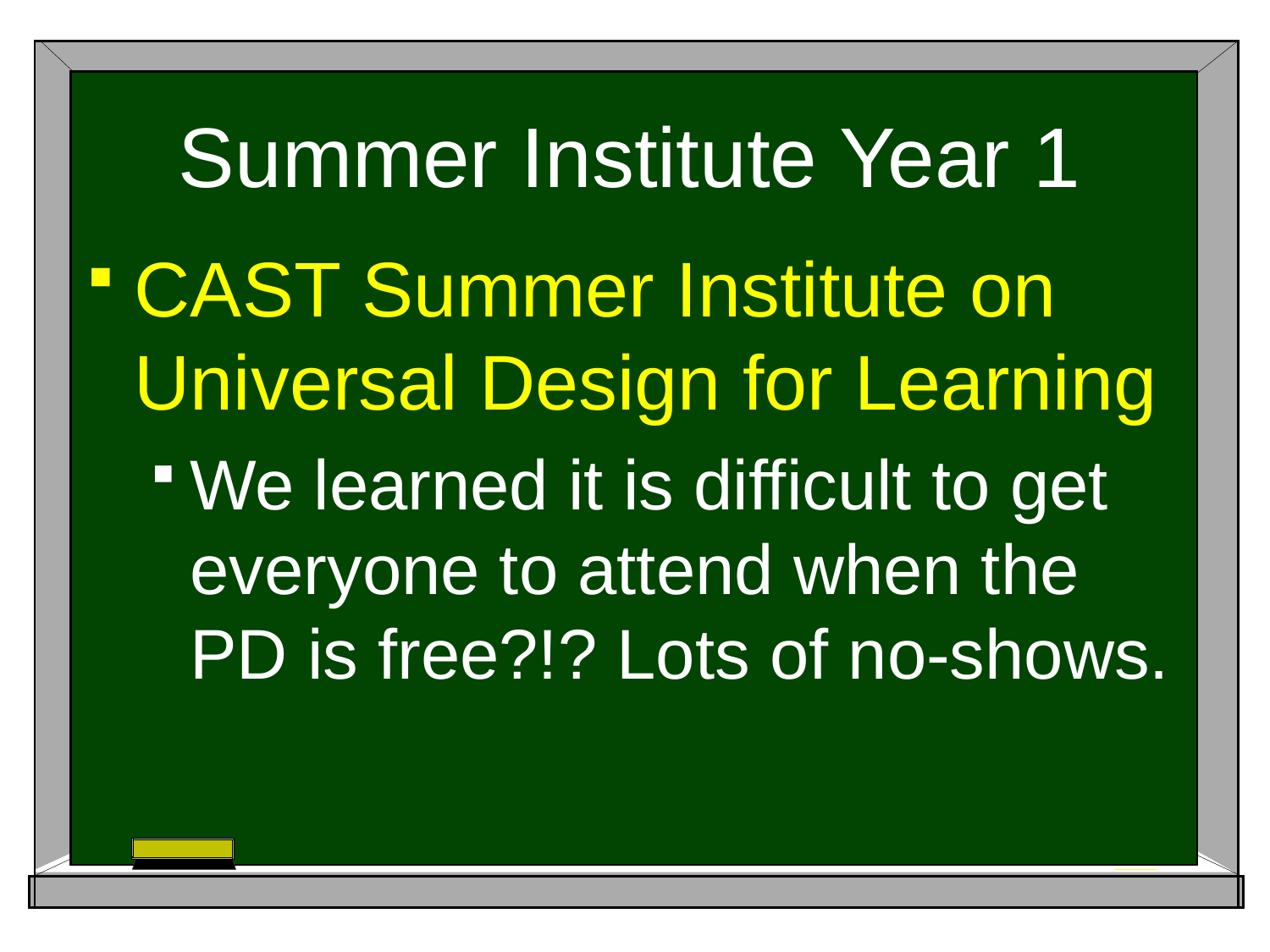

# Summer Institute Year 1
CAST Summer Institute on Universal Design for Learning
We learned it is difficult to get everyone to attend when the PD is free?!? Lots of no-shows.